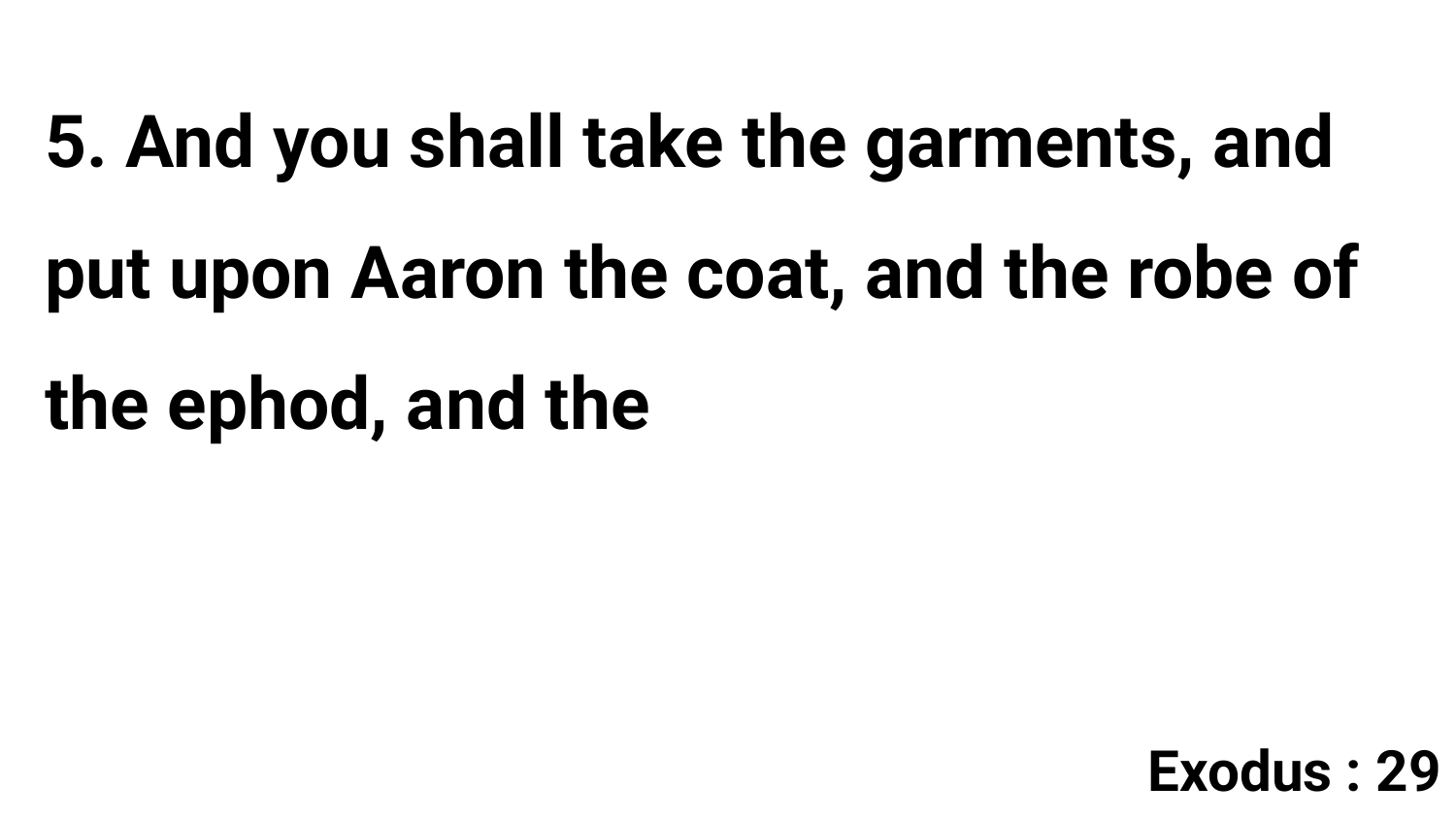

5. And you shall take the garments, and put upon Aaron the coat, and the robe of the ephod, and the
Exodus : 29